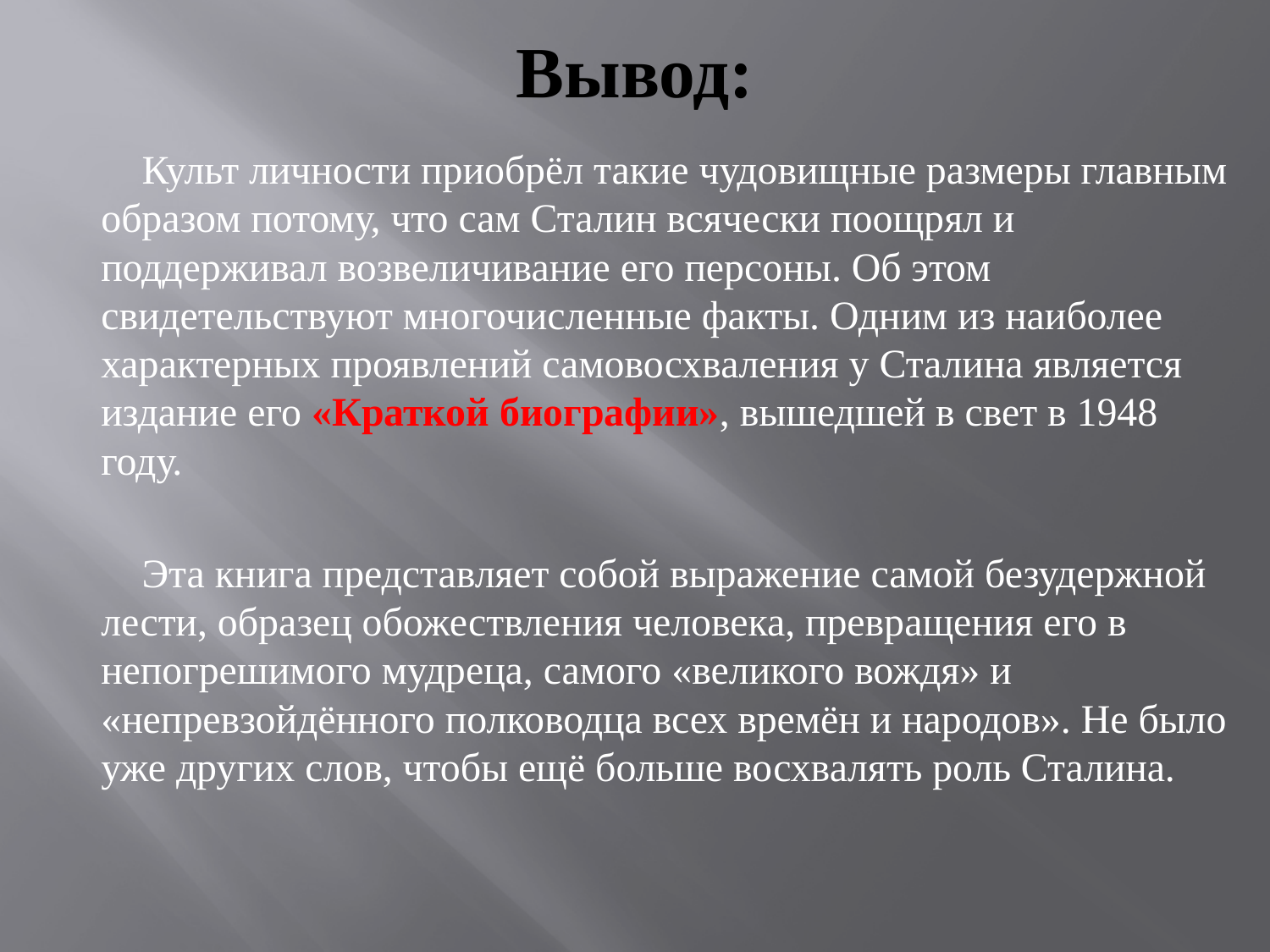

# Вывод:
         Культ личности приобрёл такие чудовищные размеры главным образом потому, что сам Сталин всячески поощрял и поддерживал возвеличивание его персоны. Об этом свидетельствуют многочисленные факты. Одним из наиболее характерных проявлений самовосхваления у Сталина является издание его «Краткой биографии», вышедшей в свет в 1948 году.

         Эта книга представляет собой выражение самой безудержной лести, образец обожествления человека, превращения его в непогрешимого мудреца, самого «великого вождя» и «непревзойдённого полководца всех времён и народов». Не было уже других слов, чтобы ещё больше восхвалять роль Сталина.